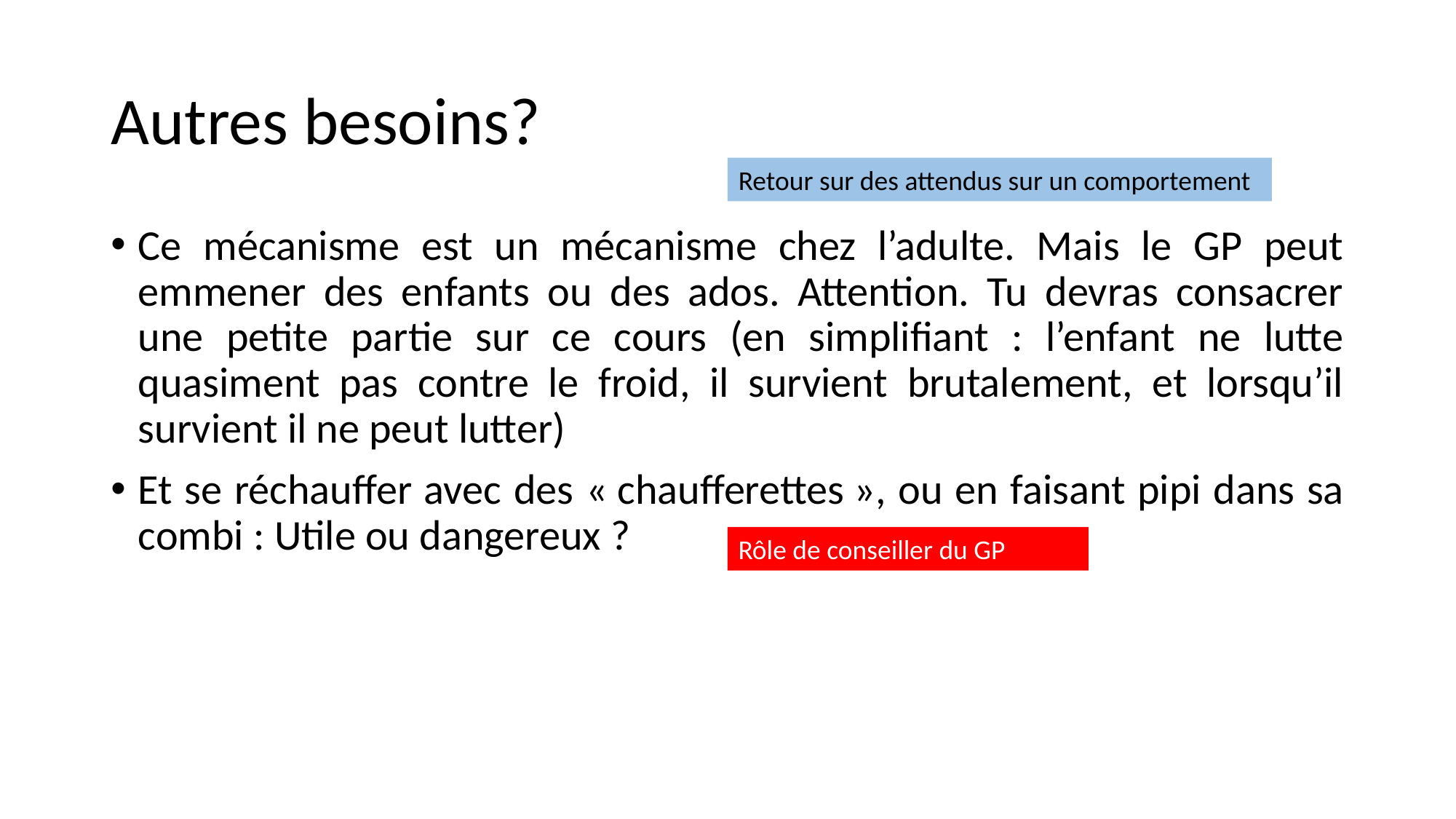

# Autres besoins?
Retour sur des attendus sur un comportement
Ce mécanisme est un mécanisme chez l’adulte. Mais le GP peut emmener des enfants ou des ados. Attention. Tu devras consacrer une petite partie sur ce cours (en simplifiant : l’enfant ne lutte quasiment pas contre le froid, il survient brutalement, et lorsqu’il survient il ne peut lutter)
Et se réchauffer avec des « chaufferettes », ou en faisant pipi dans sa combi : Utile ou dangereux ?
Rôle de conseiller du GP